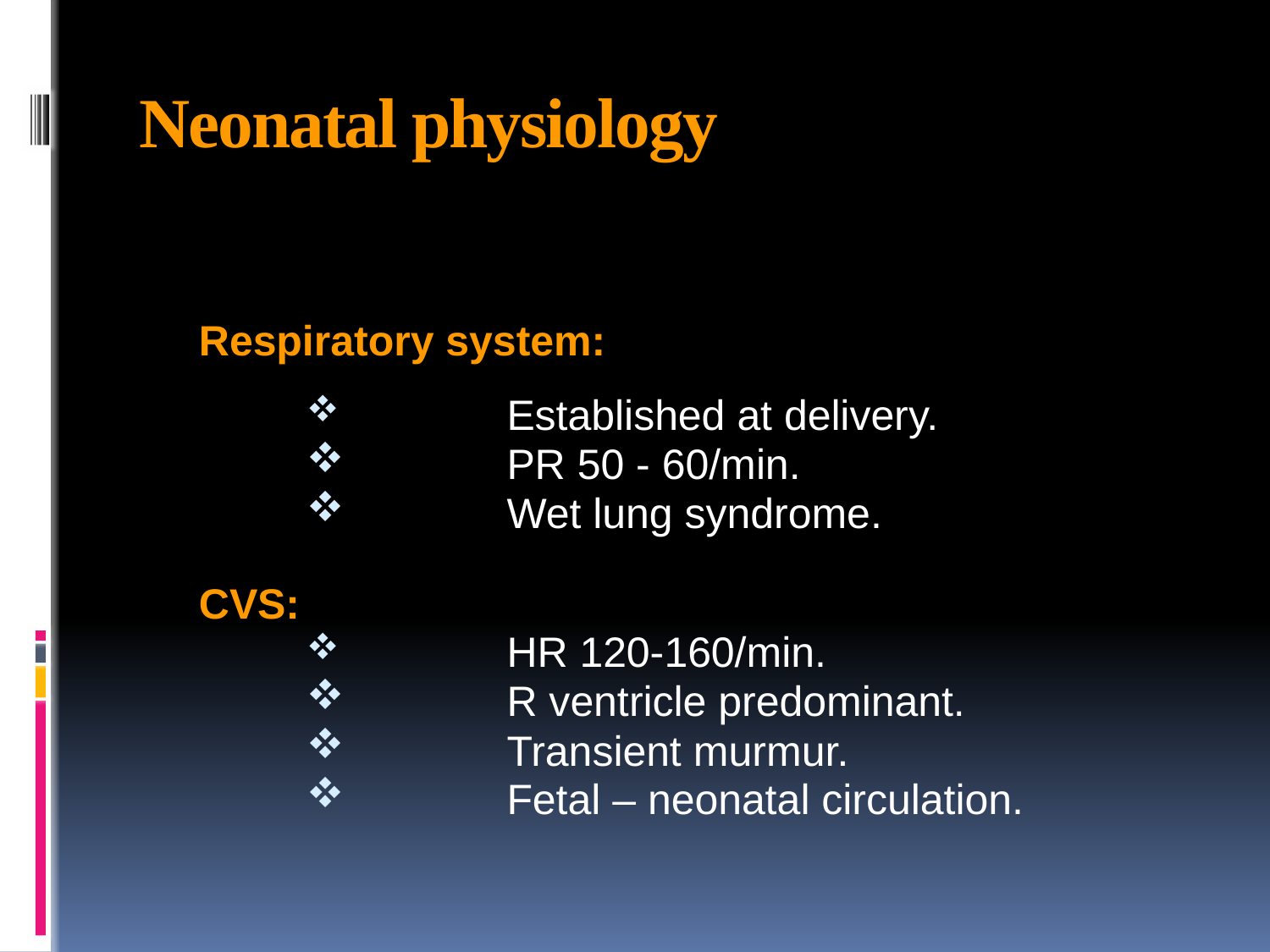

# Neonatal physiology

     Respiratory system:

	Established at delivery.
	PR 50 - 60/min.
	Wet lung syndrome.

     CVS:
	HR 120-160/min.
	R ventricle predominant.
	Transient murmur.
	Fetal – neonatal circulation.